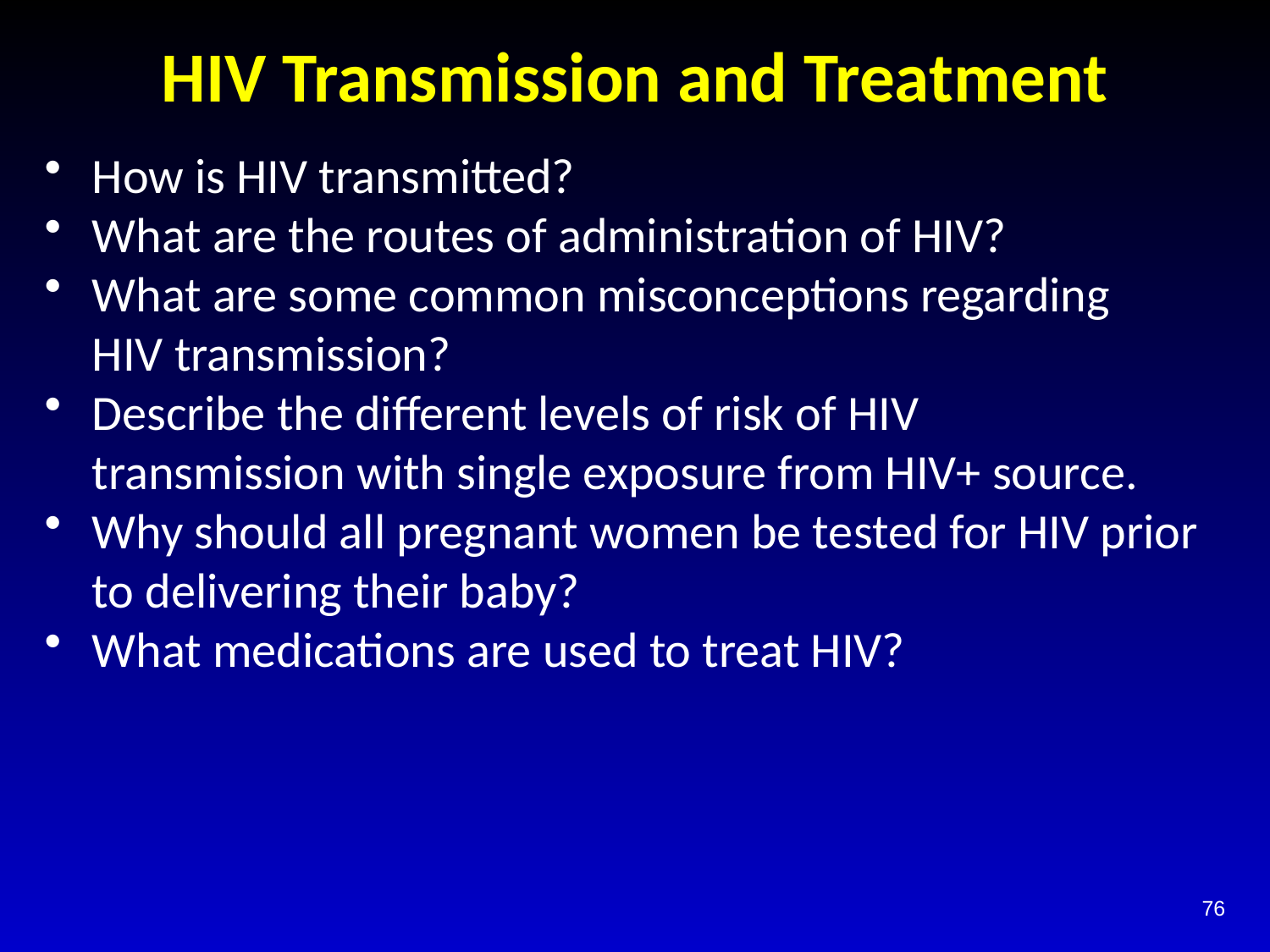

# HIV Transmission and Treatment
How is HIV transmitted?
What are the routes of administration of HIV?
What are some common misconceptions regarding HIV transmission?
Describe the different levels of risk of HIV transmission with single exposure from HIV+ source.
Why should all pregnant women be tested for HIV prior to delivering their baby?
What medications are used to treat HIV?

76